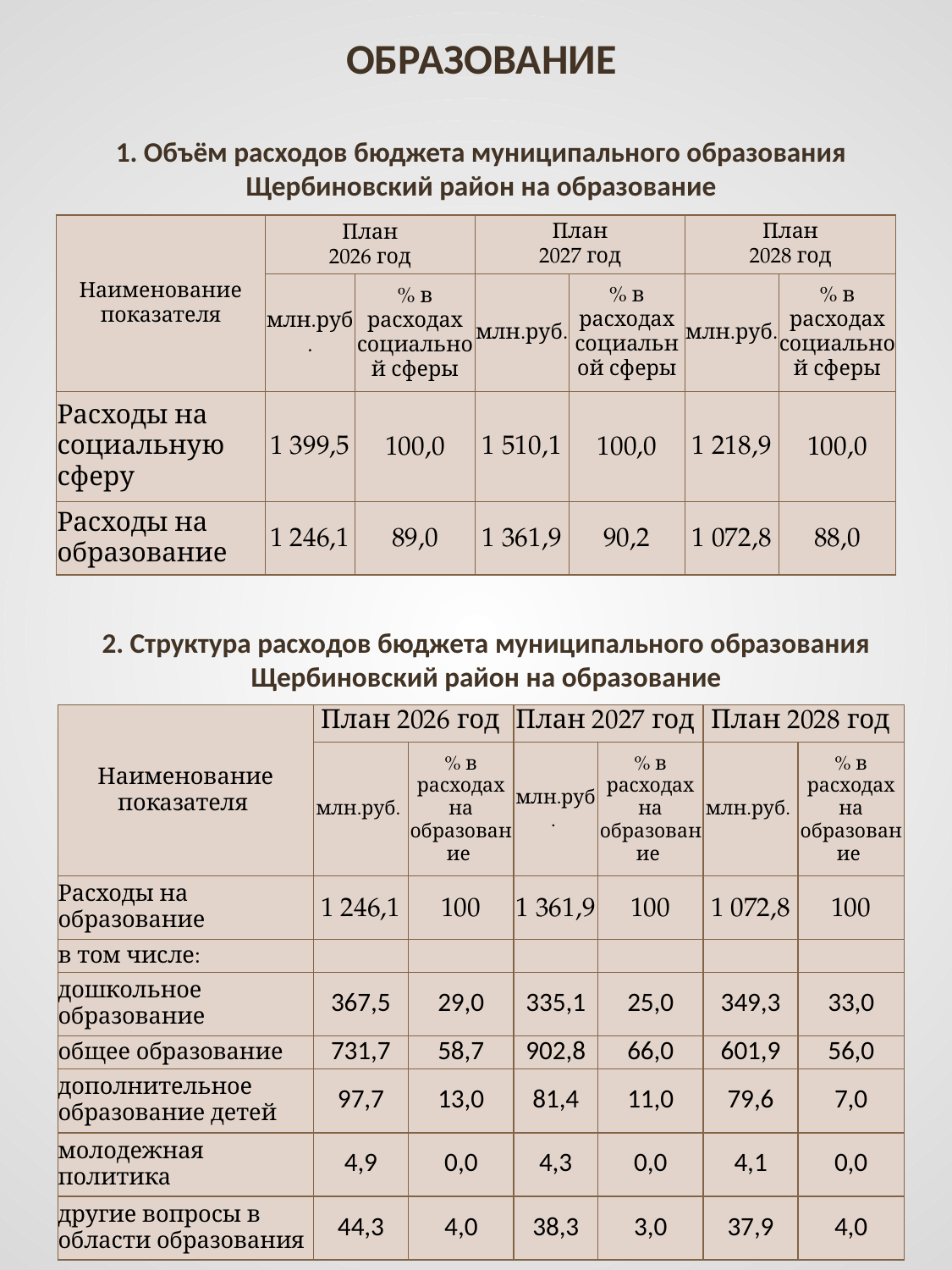

ОБРАЗОВАНИЕ

1. Объём расходов бюджета муниципального образования
Щербиновский район на образование
| Наименование показателя | План 2026 год |  | План 2027 год |  | План 2028 год |  |
| --- | --- | --- | --- | --- | --- | --- |
|  | млн.руб. | % в расходах социальной сферы | млн.руб. | % в расходах социальной сферы | млн.руб. | % в расходах социальной сферы |
| Расходы на социальную сферу | 1 399,5 | 100,0 | 1 510,1 | 100,0 | 1 218,9 | 100,0 |
| Расходы на образование | 1 246,1 | 89,0 | 1 361,9 | 90,2 | 1 072,8 | 88,0 |
2. Структура расходов бюджета муниципального образования Щербиновский район на образование
| Наименование показателя | План 2026 год |  | План 2027 год |  | План 2028 год |  |
| --- | --- | --- | --- | --- | --- | --- |
|  | млн.руб. | % в расходах на образование | млн.руб. | % в расходах на образование | млн.руб. | % в расходах на образование |
| Расходы на образование | 1 246,1 | 100 | 1 361,9 | 100 | 1 072,8 | 100 |
| в том числе: |  |  |  |  |  |  |
| дошкольное образование | 367,5 | 29,0 | 335,1 | 25,0 | 349,3 | 33,0 |
| общее образование | 731,7 | 58,7 | 902,8 | 66,0 | 601,9 | 56,0 |
| дополнительное образование детей | 97,7 | 13,0 | 81,4 | 11,0 | 79,6 | 7,0 |
| молодежная политика | 4,9 | 0,0 | 4,3 | 0,0 | 4,1 | 0,0 |
| другие вопросы в области образования | 44,3 | 4,0 | 38,3 | 3,0 | 37,9 | 4,0 |